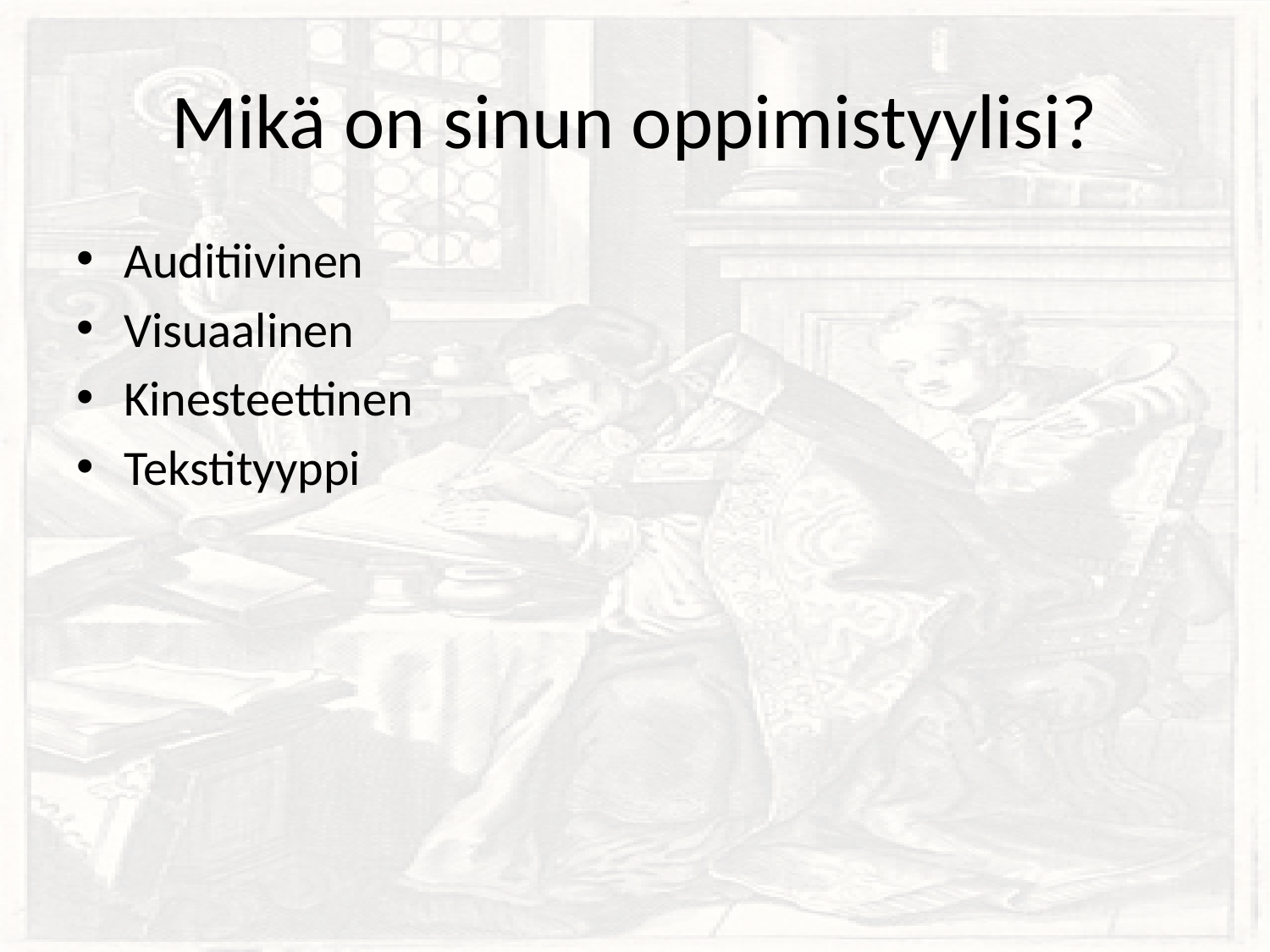

# Mikä on sinun oppimistyylisi?
Auditiivinen
Visuaalinen
Kinesteettinen
Tekstityyppi